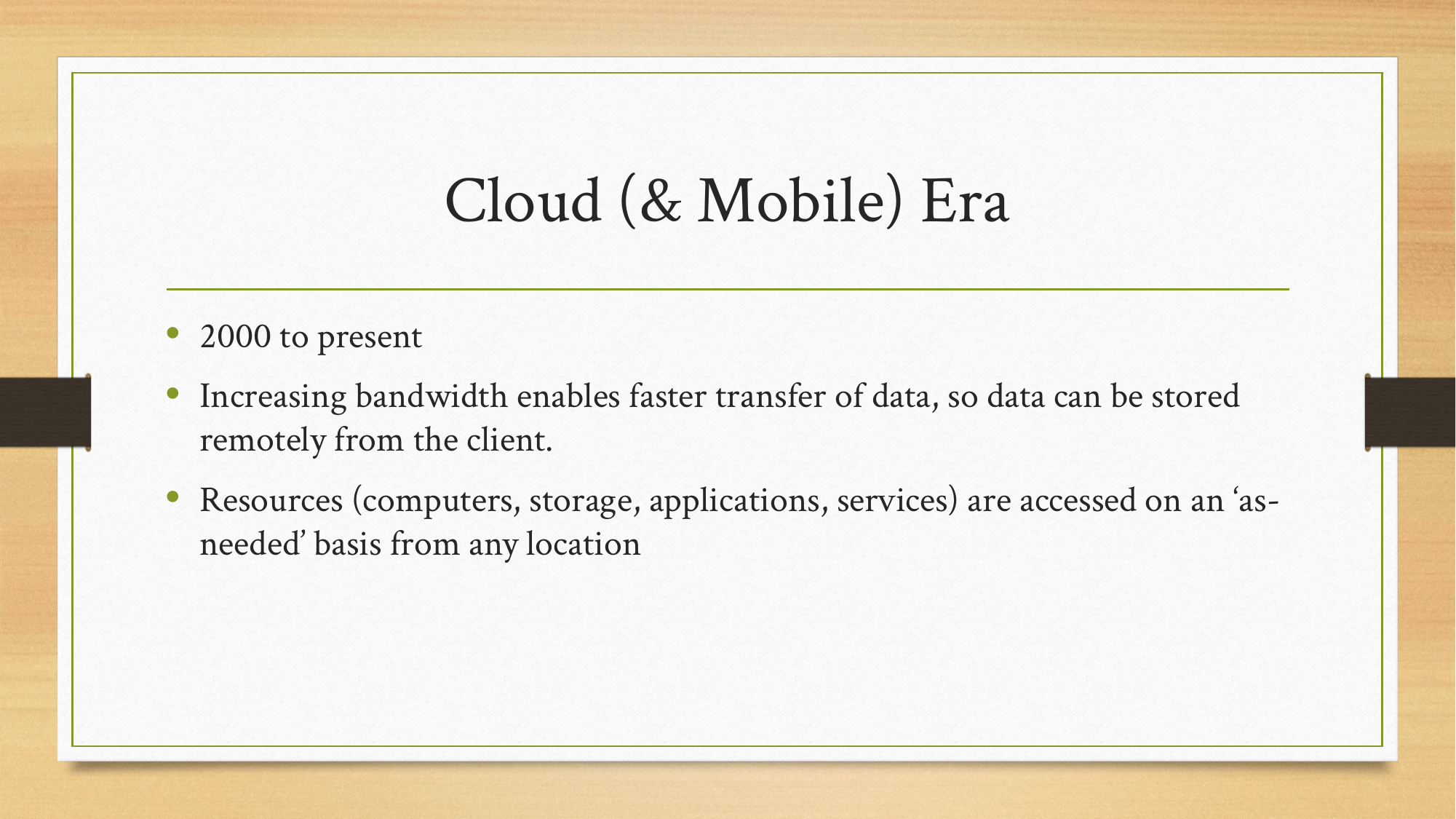

# Cloud (& Mobile) Era
2000 to present
Increasing bandwidth enables faster transfer of data, so data can be stored remotely from the client.
Resources (computers, storage, applications, services) are accessed on an ‘as-needed’ basis from any location